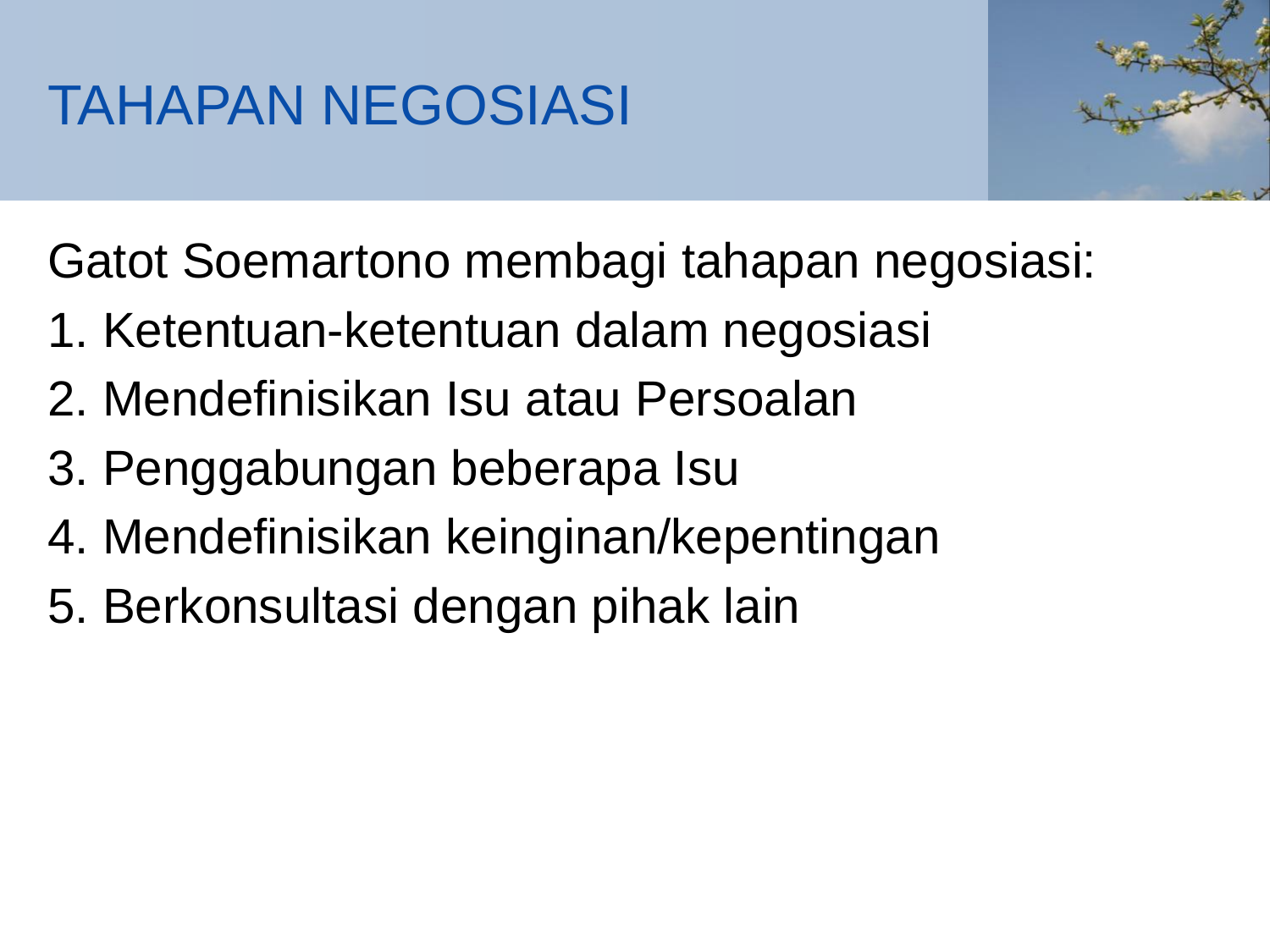

# TAHAPAN NEGOSIASI
Gatot Soemartono membagi tahapan negosiasi:
1. Ketentuan-ketentuan dalam negosiasi
2. Mendefinisikan Isu atau Persoalan
3. Penggabungan beberapa Isu
4. Mendefinisikan keinginan/kepentingan
5. Berkonsultasi dengan pihak lain